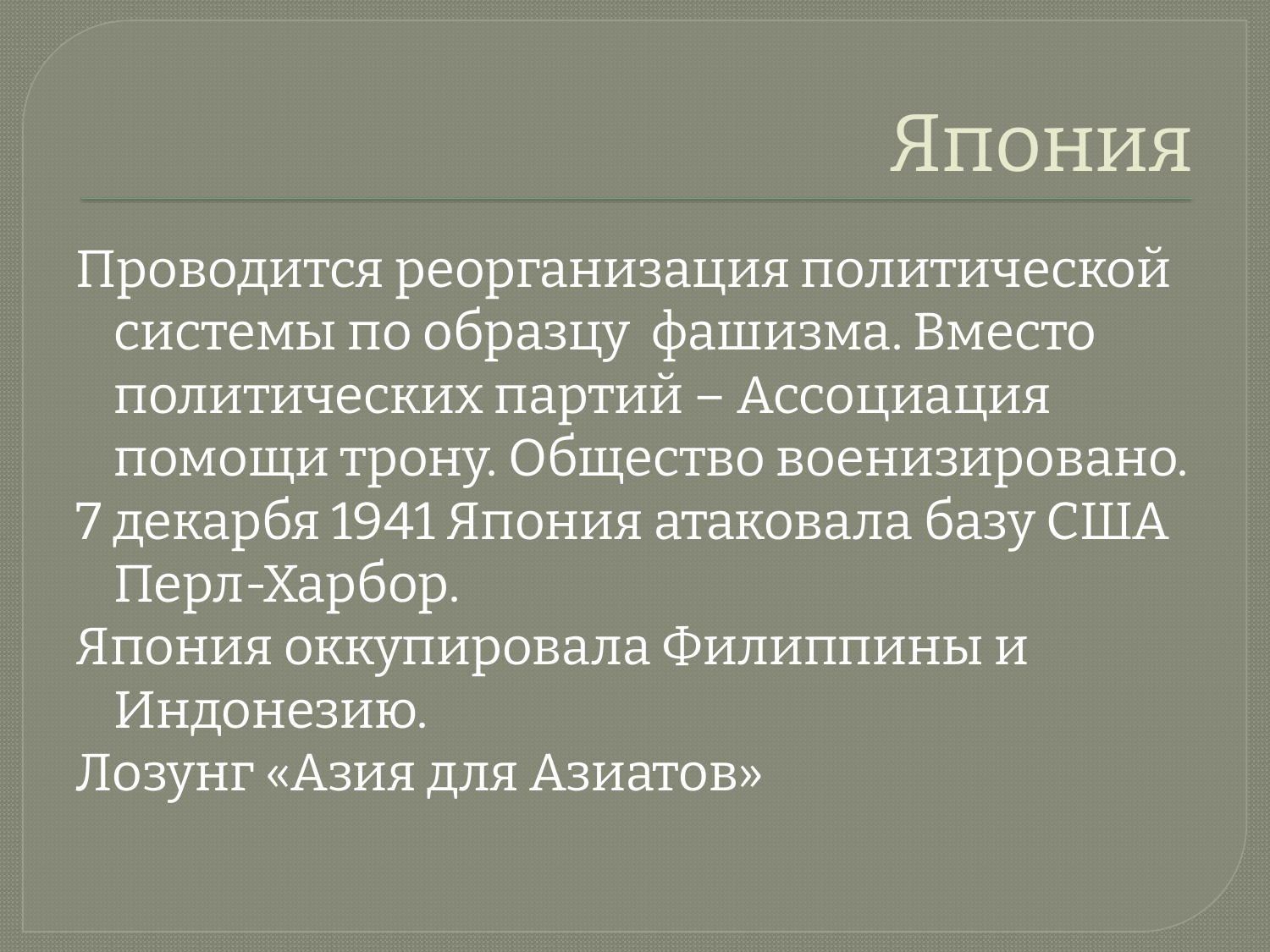

# Япония
Проводится реорганизация политической системы по образцу  фашизма. Вместо политических партий – Ассоциация помощи трону. Общество военизировано.
7 декарбя 1941 Япония атаковала базу США Перл-Харбор.
Япония оккупировала Филиппины и Индонезию.
Лозунг «Азия для Азиатов»